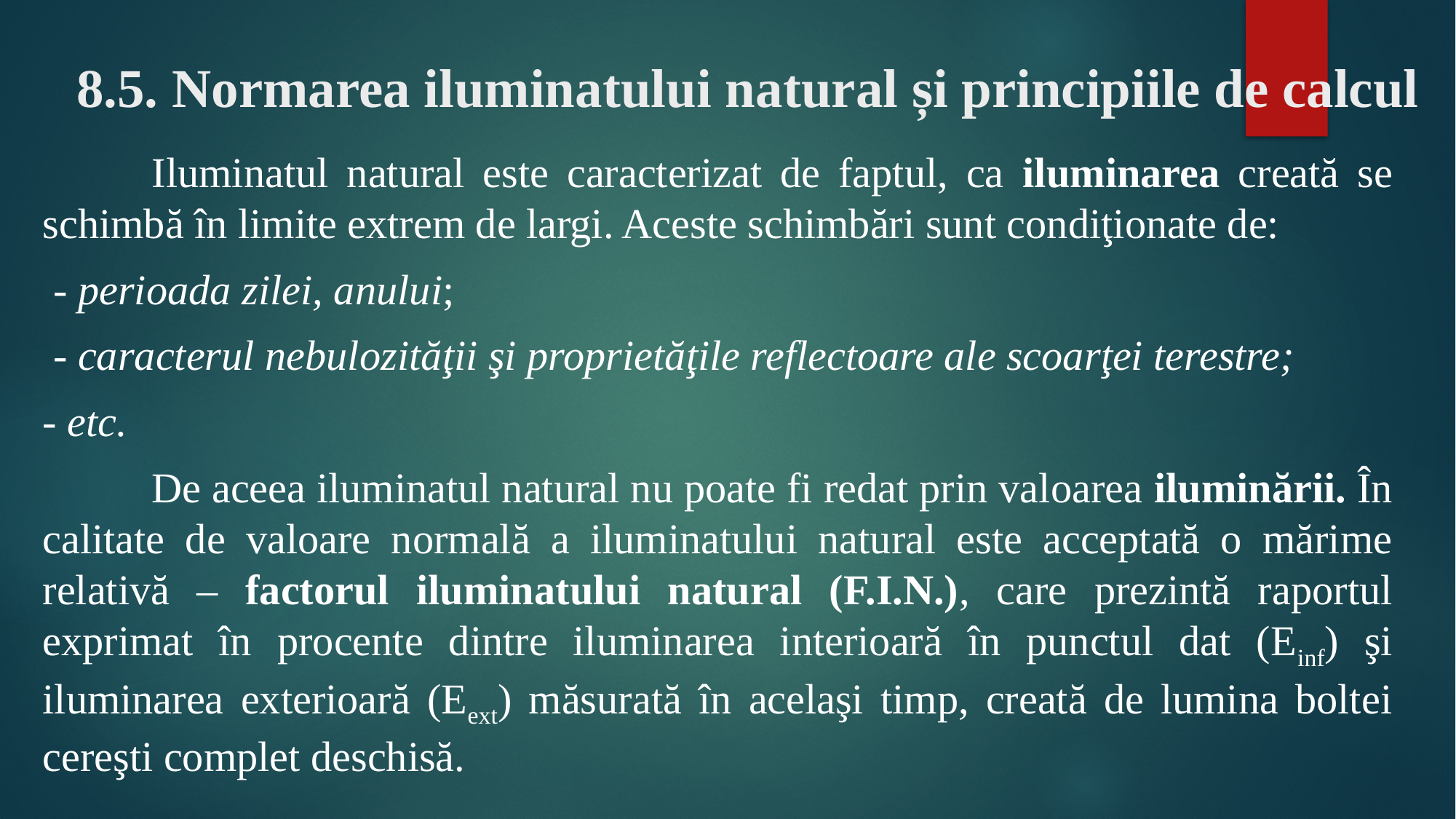

# 8.5. Normarea iluminatului natural și principiile de calcul
	Iluminatul natural este caracterizat de faptul, ca iluminarea creată se schimbă în limite extrem de largi. Aceste schimbări sunt condiţionate de:
 - perioada zilei, anului;
 - caracterul nebulozităţii şi proprietăţile reflectoare ale scoarţei terestre;
- etc.
	De aceea iluminatul natural nu poate fi redat prin valoarea iluminării. În calitate de valoare normală a iluminatului natural este acceptată o mărime relativă – factorul iluminatului natural (F.I.N.), care prezintă raportul exprimat în procente dintre iluminarea interioară în punctul dat (Einf) şi iluminarea exterioară (Eext) măsurată în acelaşi timp, creată de lumina boltei cereşti complet deschisă.